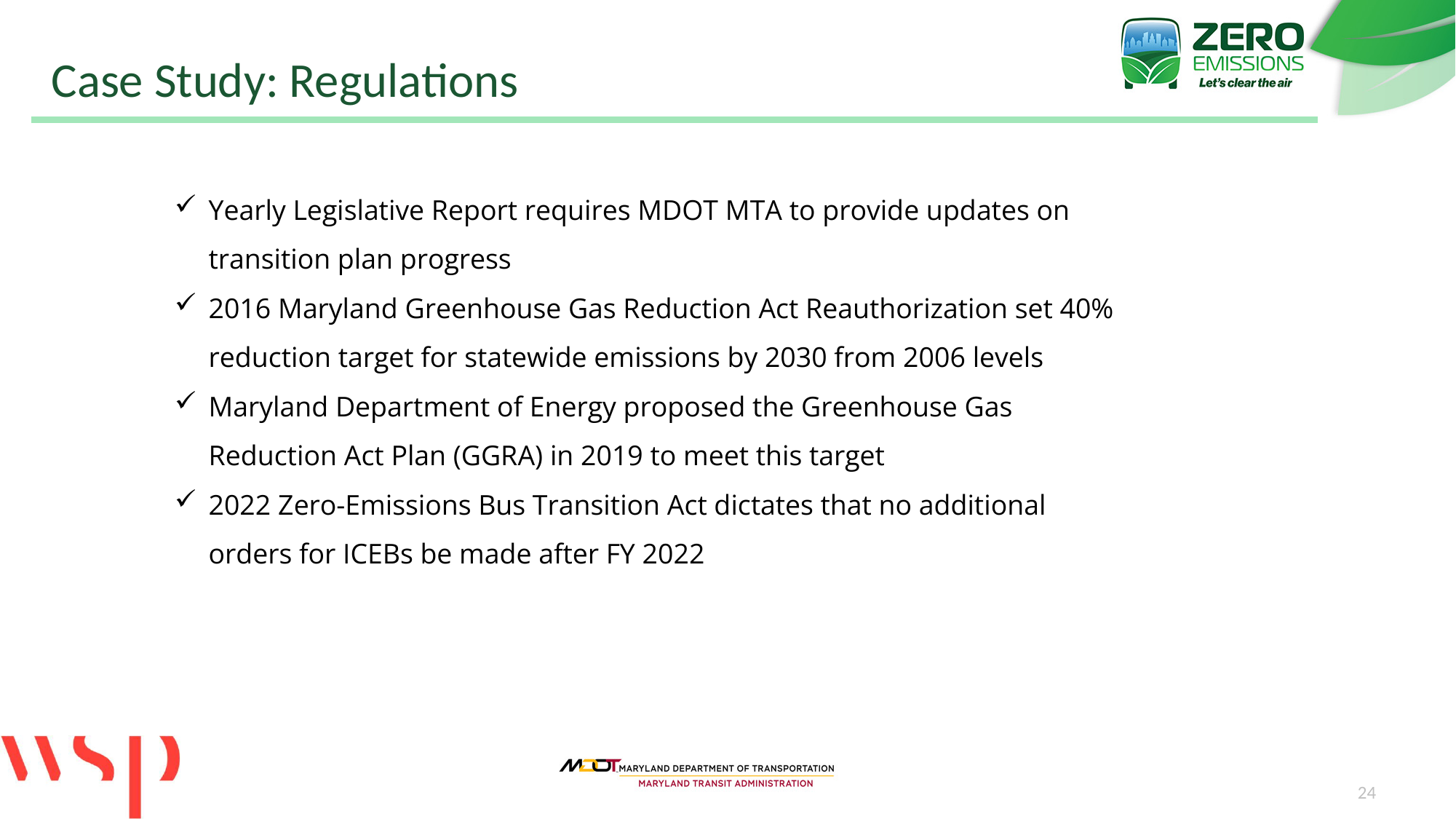

Case Study: Regulations
Yearly Legislative Report requires MDOT MTA to provide updates on transition plan progress
2016 Maryland Greenhouse Gas Reduction Act Reauthorization set 40% reduction target for statewide emissions by 2030 from 2006 levels
Maryland Department of Energy proposed the Greenhouse Gas Reduction Act Plan (GGRA) in 2019 to meet this target
2022 Zero-Emissions Bus Transition Act dictates that no additional orders for ICEBs be made after FY 2022
24